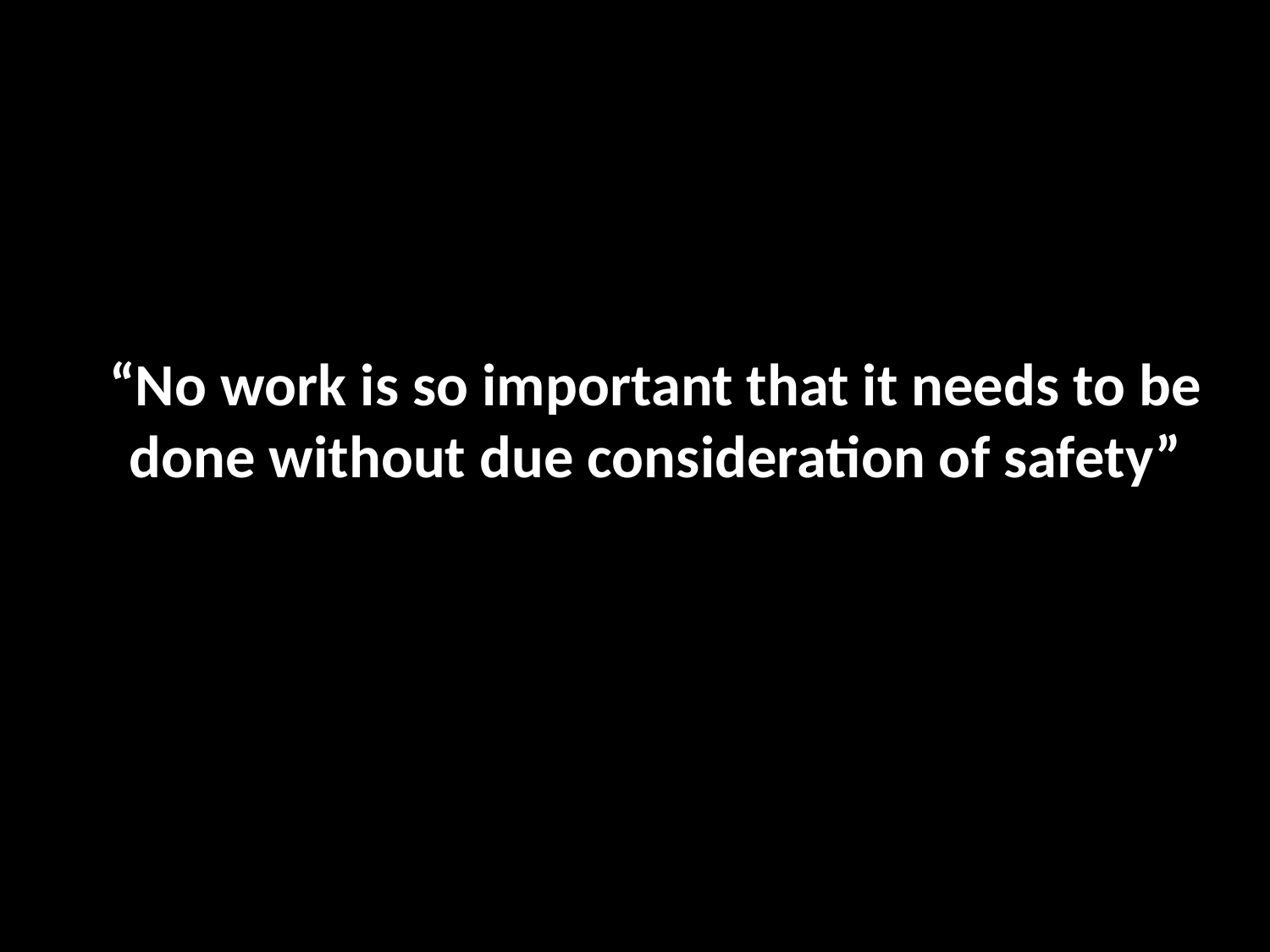

# “No work is so important that it needs to be done without due consideration of safety”